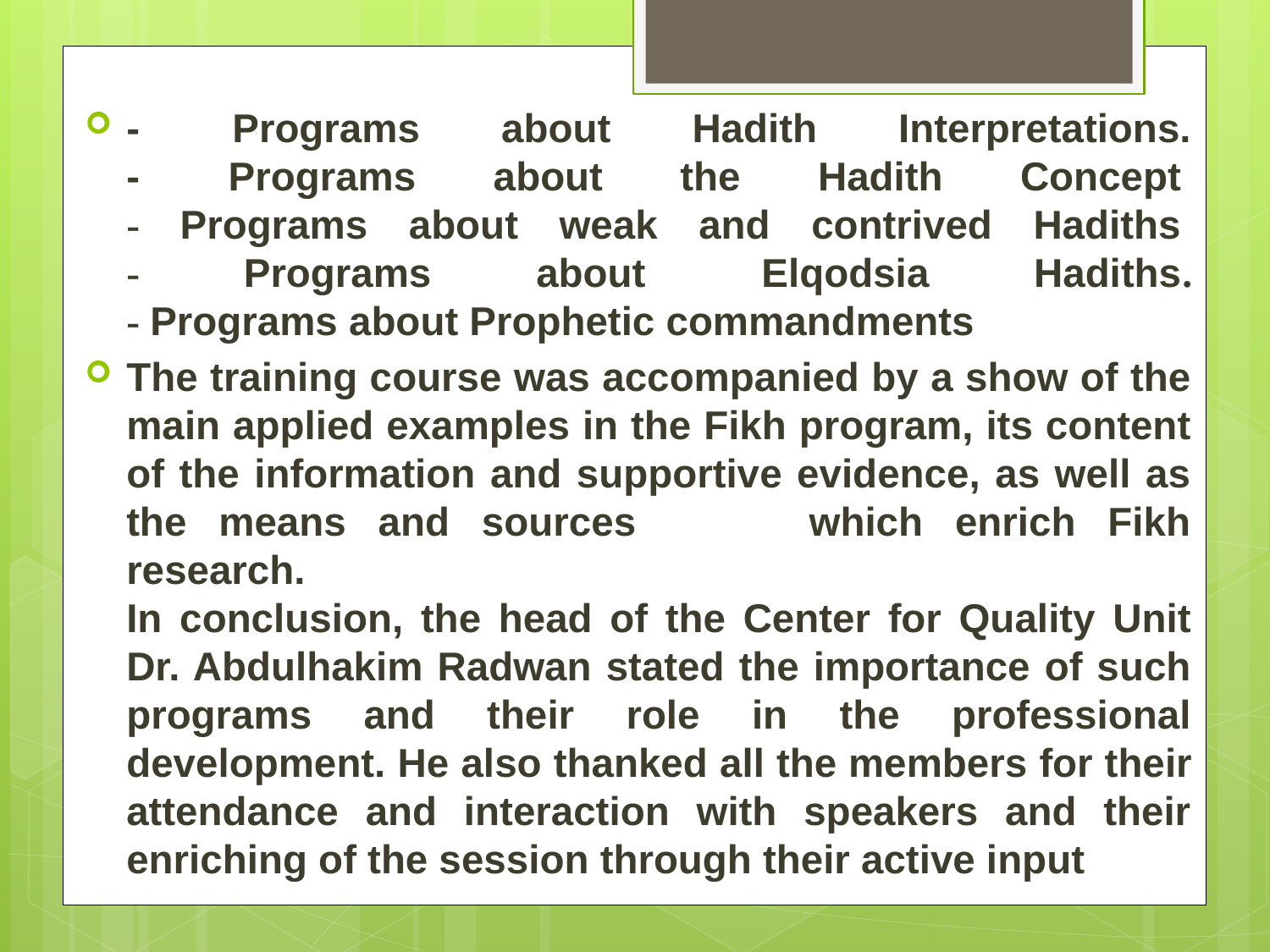

-  Programs about Hadith Interpretations.
-  Programs about the Hadith Concept 
- Programs about weak and contrived Hadiths 
- Programs about  Elqodsia Hadiths.
- Programs about Prophetic commandments
The training course was accompanied by a show of the main applied examples in the Fikh program, its content of the information and supportive evidence, as well as the means and sources        which enrich Fikh research.   
In conclusion, the head of the Center for Quality Unit Dr. Abdulhakim Radwan stated the importance of such programs and their role in the professional development. He also thanked all the members for their attendance and interaction with speakers and their enriching of the session through their active input